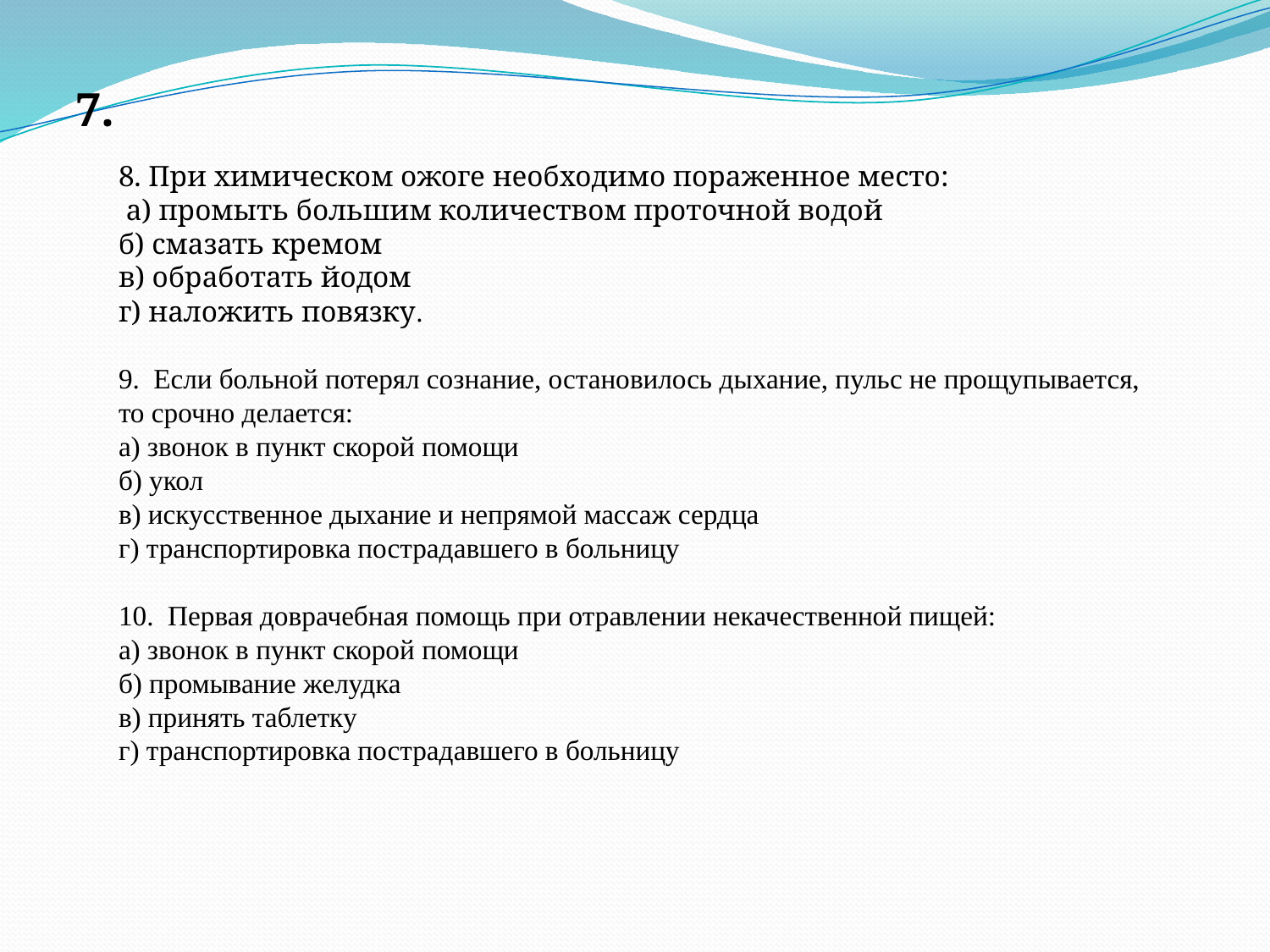

7.
8. При химическом ожоге необходимо пораженное место:
 а) промыть большим количеством проточной водой
б) смазать кремом
в) обработать йодом
г) наложить повязку.

9.  Если больной потерял сознание, остановилось дыхание, пульс не прощупывается, то срочно делается:
а) звонок в пункт скорой помощи
б) укол
в) искусственное дыхание и непрямой массаж сердца
г) транспортировка пострадавшего в больницу

10.  Первая доврачебная помощь при отравлении некачественной пищей:
а) звонок в пункт скорой помощи
б) промывание желудка
в) принять таблетку
г) транспортировка пострадавшего в больницу